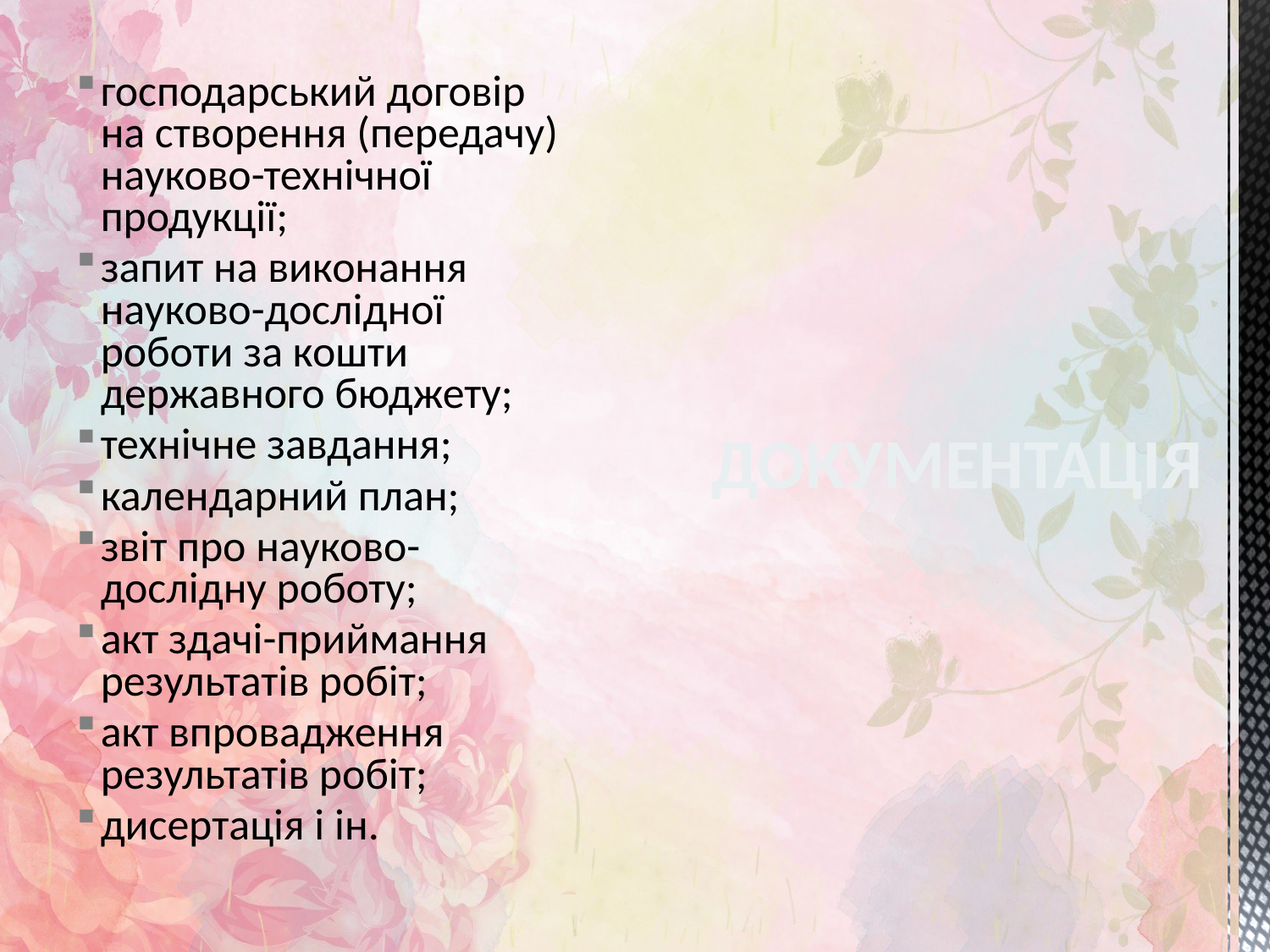

господарський договір на створення (передачу) науково-технічної продукції;
запит на виконання науково-дослідної роботи за кошти державного бюджету;
технічне завдання;
календарний план;
звіт про науково-дослідну роботу;
акт здачі-приймання результатів робіт;
акт впровадження результатів робіт;
дисертація і ін.
# ДОКУМЕНТАЦІЯ